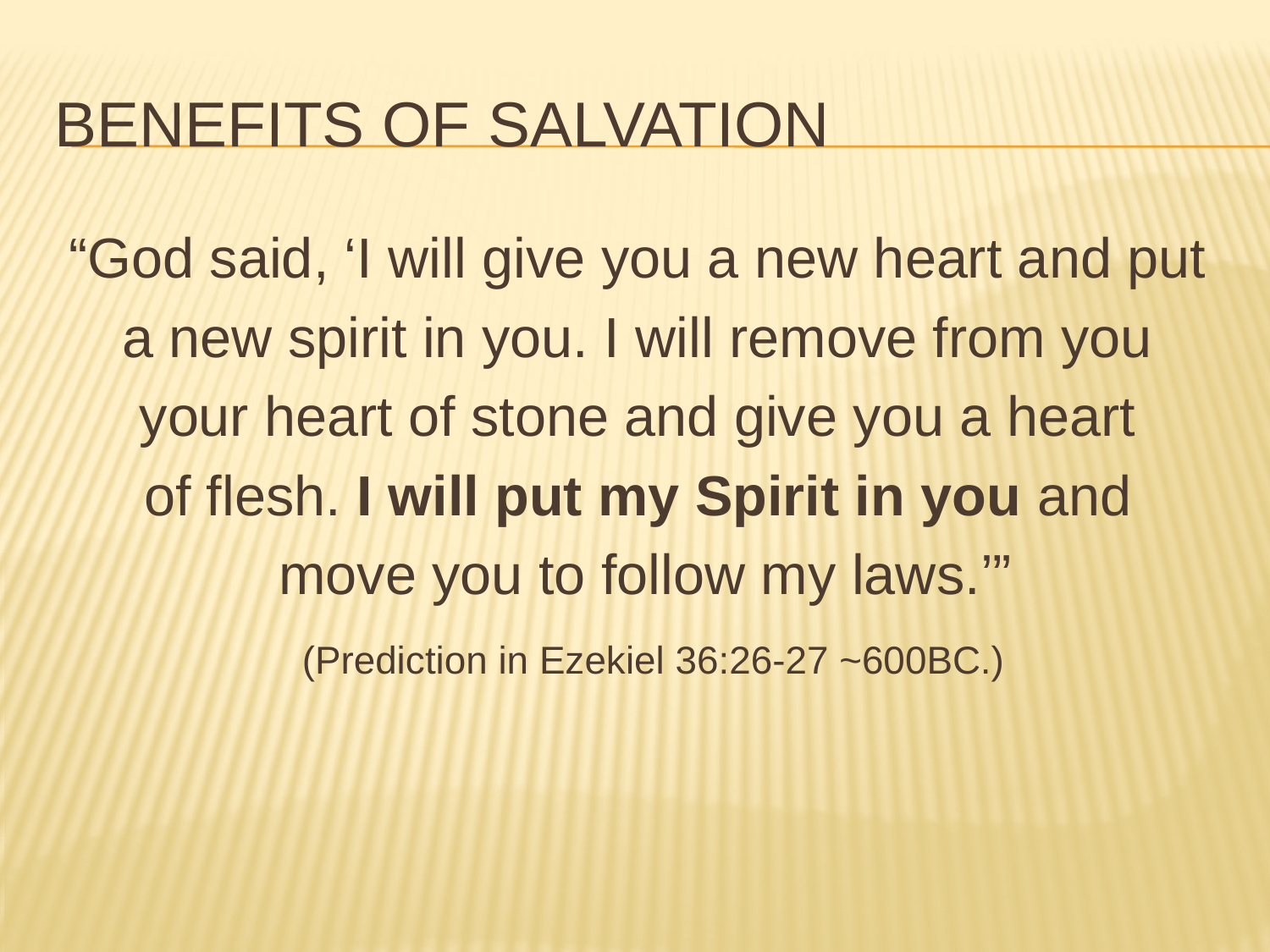

# Benefits of Salvation
“God said, ‘I will give you a new heart and put
a new spirit in you. I will remove from you
your heart of stone and give you a heart
of flesh. I will put my Spirit in you and
move you to follow my laws.’”
 (Prediction in Ezekiel 36:26-27 ~600BC.)